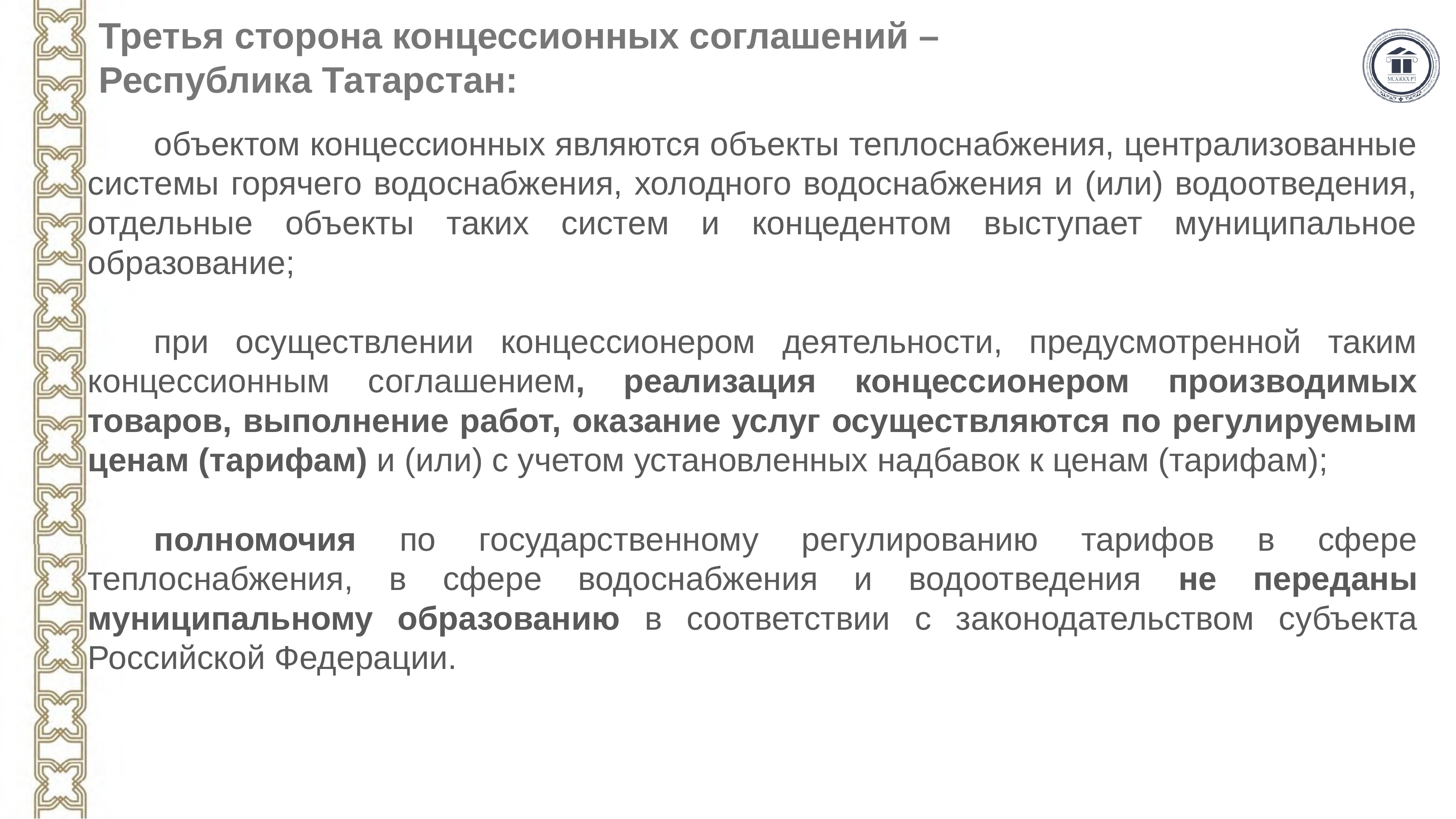

# Третья сторона концессионных соглашений – Республика Татарстан:
	объектом концессионных являются объекты теплоснабжения, централизованные системы горячего водоснабжения, холодного водоснабжения и (или) водоотведения, отдельные объекты таких систем и концедентом выступает муниципальное образование;

	при осуществлении концессионером деятельности, предусмотренной таким концессионным соглашением, реализация концессионером производимых товаров, выполнение работ, оказание услуг осуществляются по регулируемым ценам (тарифам) и (или) с учетом установленных надбавок к ценам (тарифам);

	полномочия по государственному регулированию тарифов в сфере теплоснабжения, в сфере водоснабжения и водоотведения не переданы муниципальному образованию в соответствии с законодательством субъекта Российской Федерации.